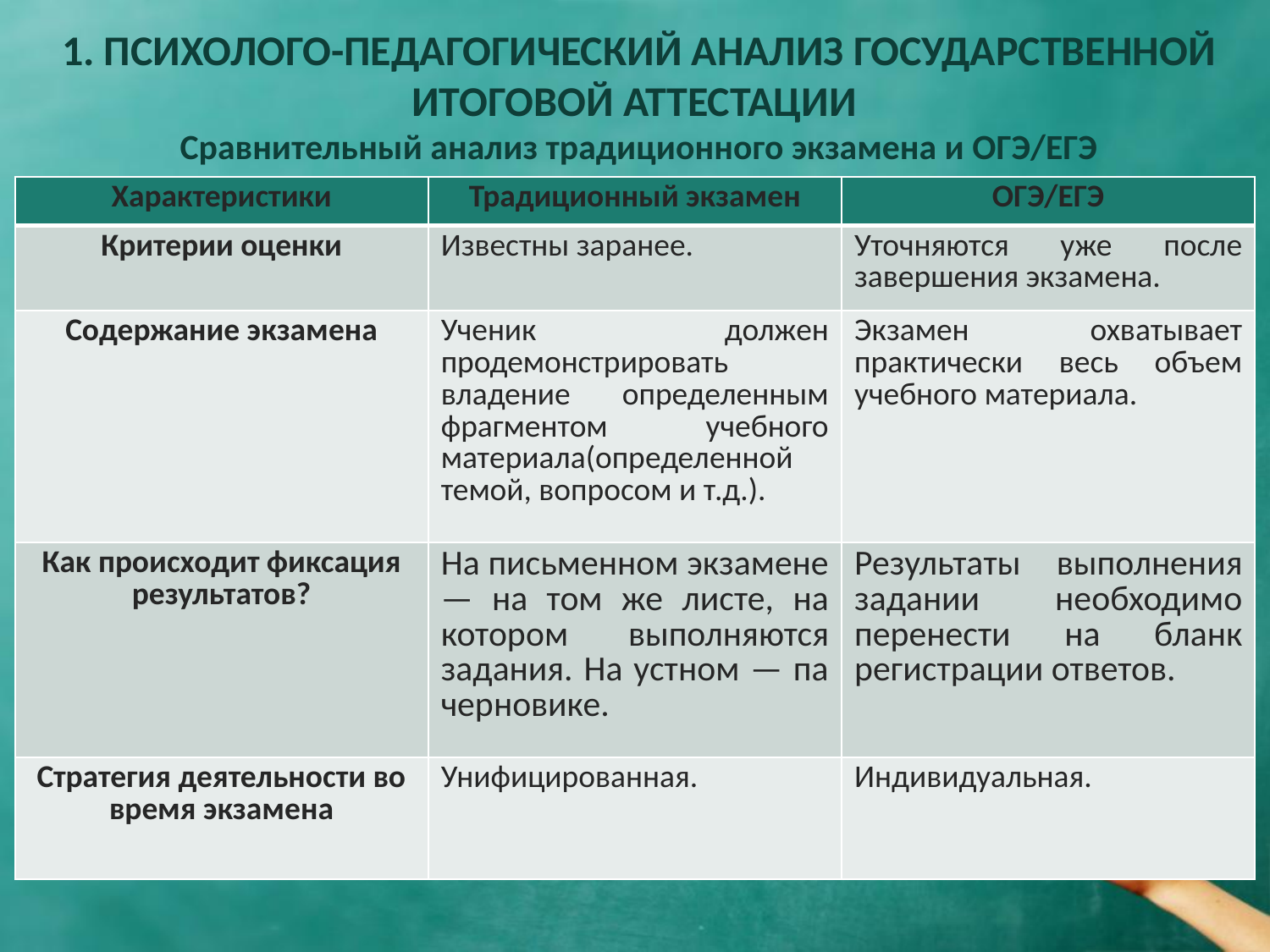

# 1. ПСИХОЛОГО-ПЕДАГОГИЧЕСКИЙ АНАЛИЗ ГОСУДАРСТВЕННОЙ ИТОГОВОЙ АТТЕСТАЦИИ Сравнительный анализ традиционного экзамена и ОГЭ/ЕГЭ
| Характеристики | Традиционный экзамен | ОГЭ/ЕГЭ |
| --- | --- | --- |
| Критерии оценки | Известны заранее. | Уточняются уже после завершения экзамена. |
| Содержание экзамена | Ученик должен продемонстрировать владение определенным фрагментом учебного материала(определенной темой, вопросом и т.д.). | Экзамен охватывает практически весь объем учебного материала. |
| Как происходит фиксация результатов? | На письменном экзамене — на том же листе, на котором выполняются задания. На устном — па черновике. | Результаты выполнения задании необходимо перенести на бланк регистрации ответов. |
| Стратегия деятельности во время экзамена | Унифицированная. | Индивидуальная. |